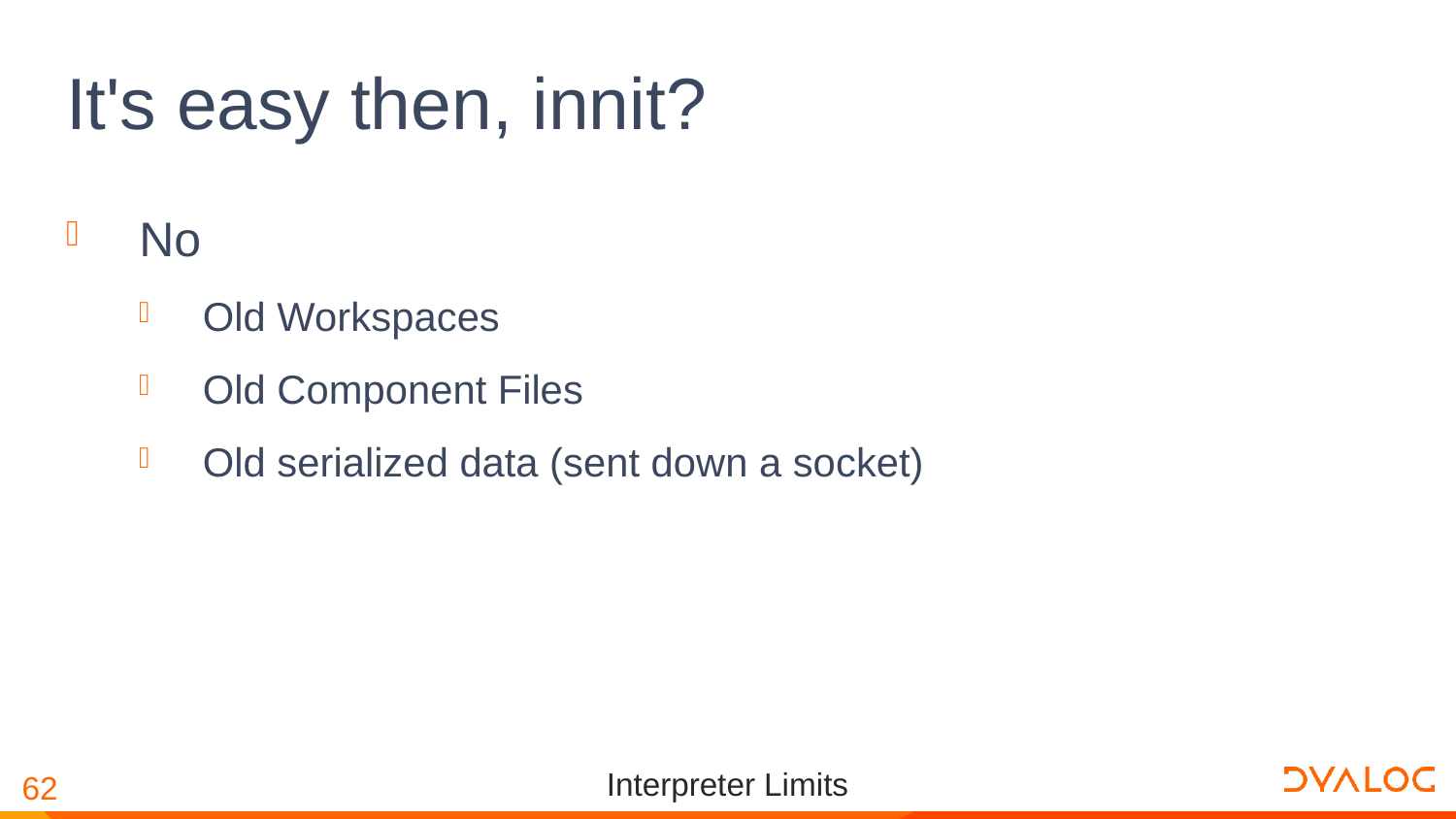

# It's easy then, innit?
No
Old Workspaces
Old Component Files
Old serialized data (sent down a socket)